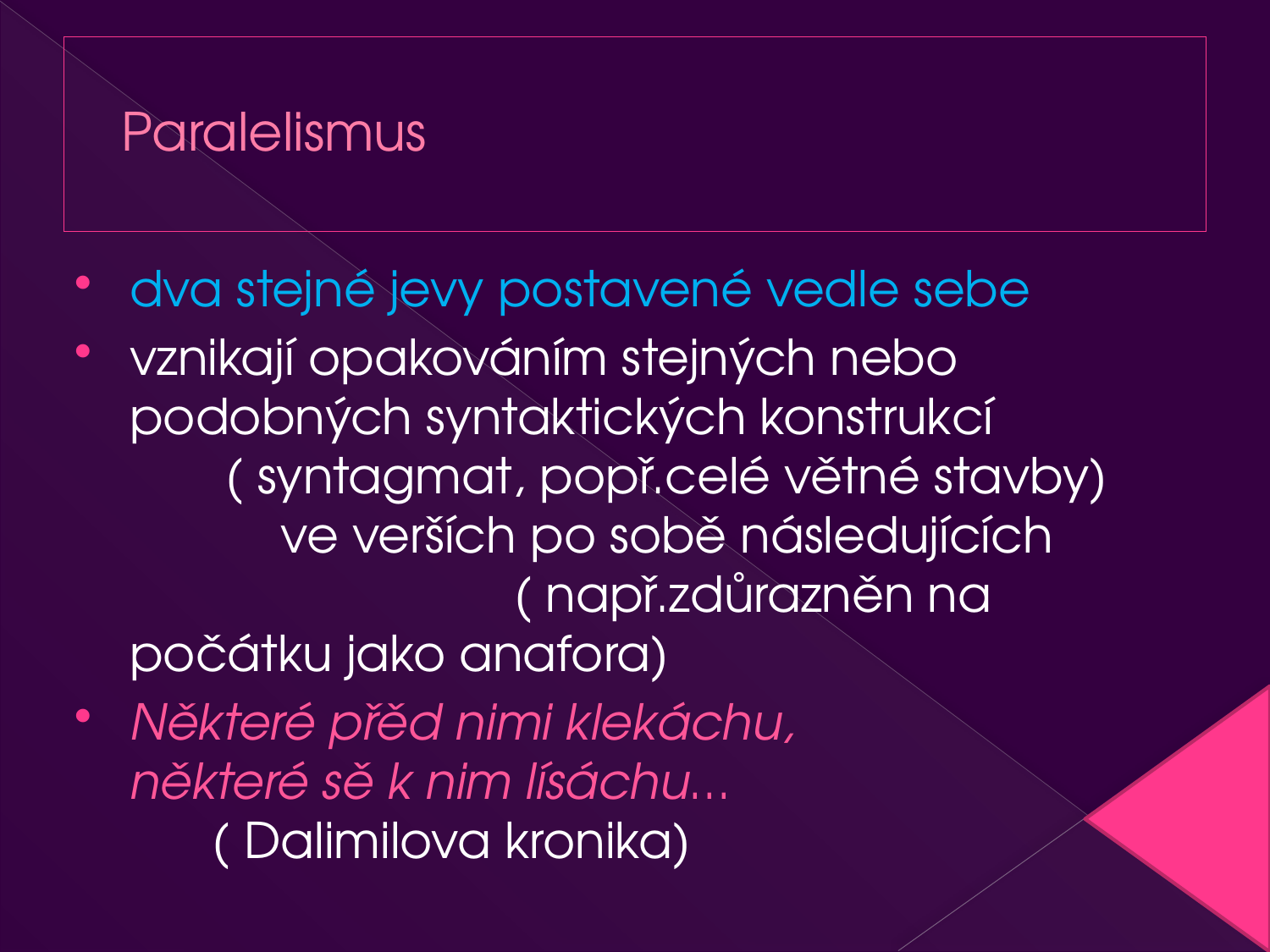

# Paralelismus
dva stejné jevy postavené vedle sebe
vznikají opakováním stejných nebo podobných syntaktických konstrukcí                     ( syntagmat, popř.celé větné stavby)                 ve verších po sobě následujících                                      ( např.zdůrazněn na počátku jako anafora)
Některé přěd nimi klekáchu,                          některé sě k nim lísáchu…                                        ( Dalimilova kronika)